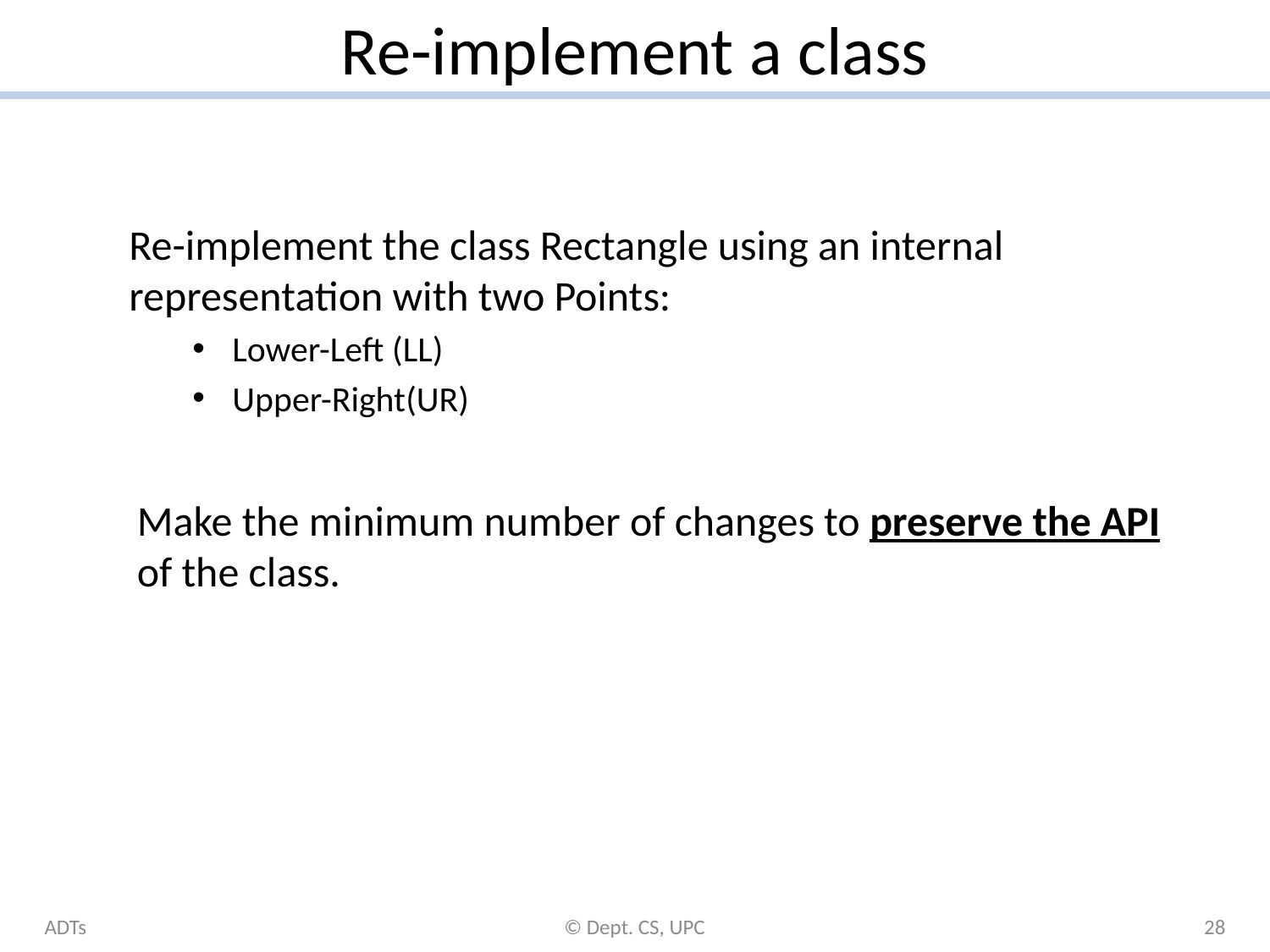

# Re-implement a class
Re-implement the class Rectangle using an internal representation with two Points:
Lower-Left (LL)
Upper-Right(UR)

Make the minimum number of changes to preserve the API of the class.
ADTs
© Dept. CS, UPC
28